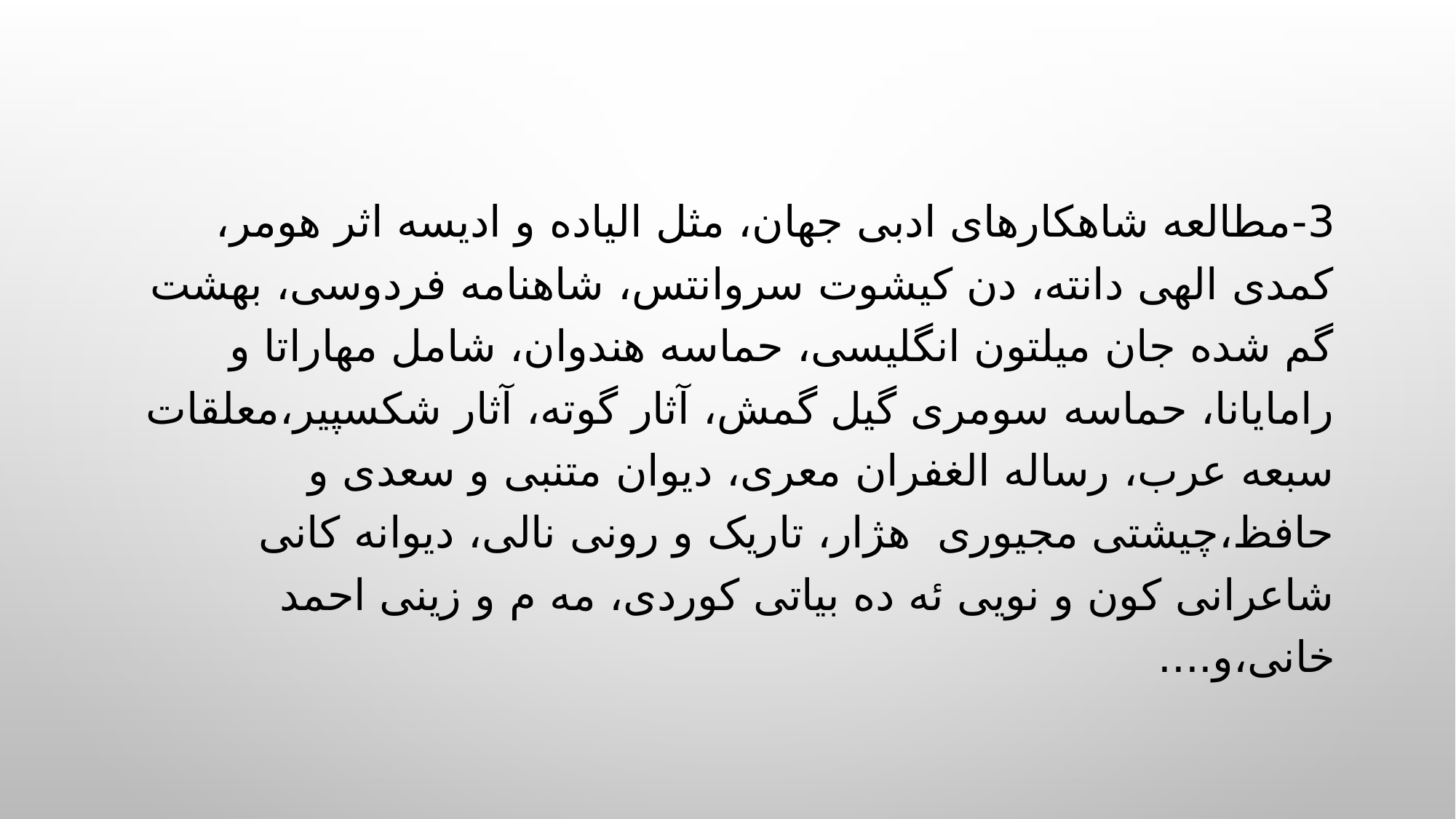

3-	مطالعه شاهکارهای ادبی جهان، مثل الیاده و ادیسه اثر هومر، کمدی الهی دانته، دن کیشوت سروانتس، شاهنامه فردوسی، بهشت گم شده جان میلتون انگلیسی، حماسه هندوان، شامل مهاراتا و رامایانا، حماسه سومری گیل گمش، آثار گوته، آثار شکسپیر،معلقات سبعه عرب، رساله الغفران معری، دیوان متنبی و سعدی و حافظ،چیشتی مجیوری  هژار، تاریک و رونی نالی، دیوانه کانی شاعرانی کون و نویی ئه ده بیاتی کوردی، مه م و زینی احمد خانی،و....